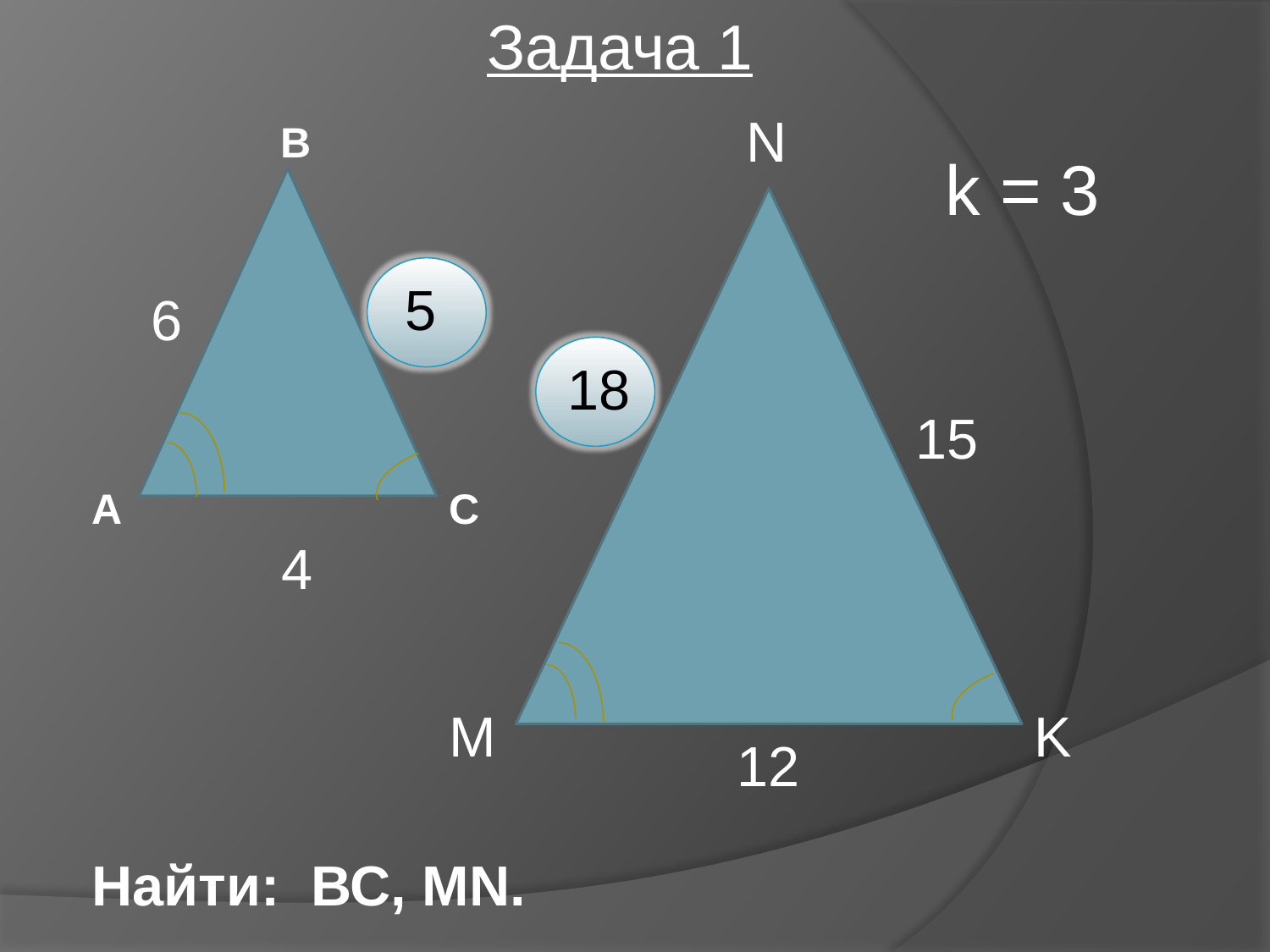

Задача 1
N
В
k = 3

 5
6

18
15

А
С
4

M
K
12
Найти:  ВС, MN.